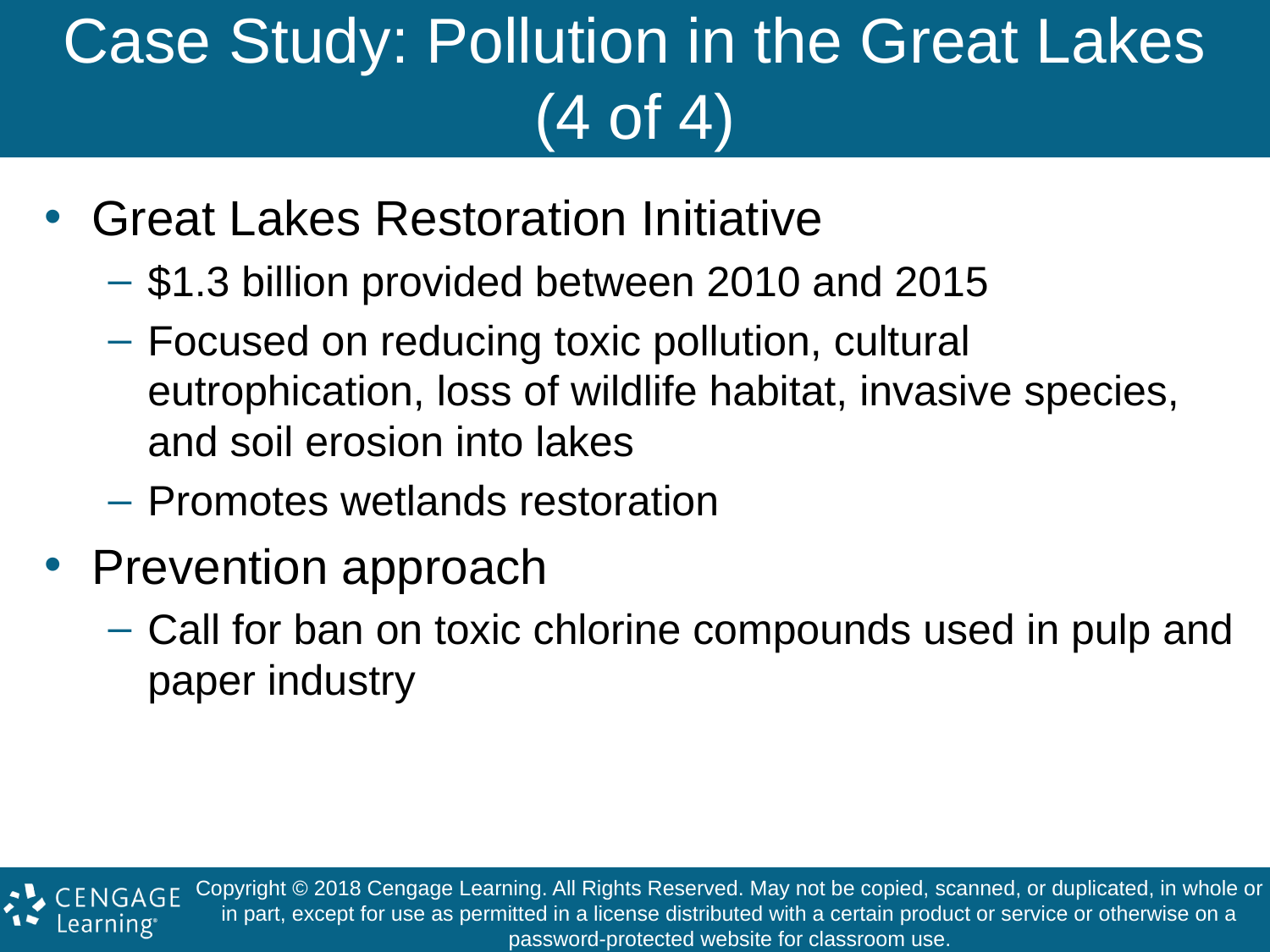

# Case Study: Pollution in the Great Lakes (4 of 4)
Great Lakes Restoration Initiative
$1.3 billion provided between 2010 and 2015
Focused on reducing toxic pollution, cultural eutrophication, loss of wildlife habitat, invasive species, and soil erosion into lakes
Promotes wetlands restoration
Prevention approach
Call for ban on toxic chlorine compounds used in pulp and paper industry